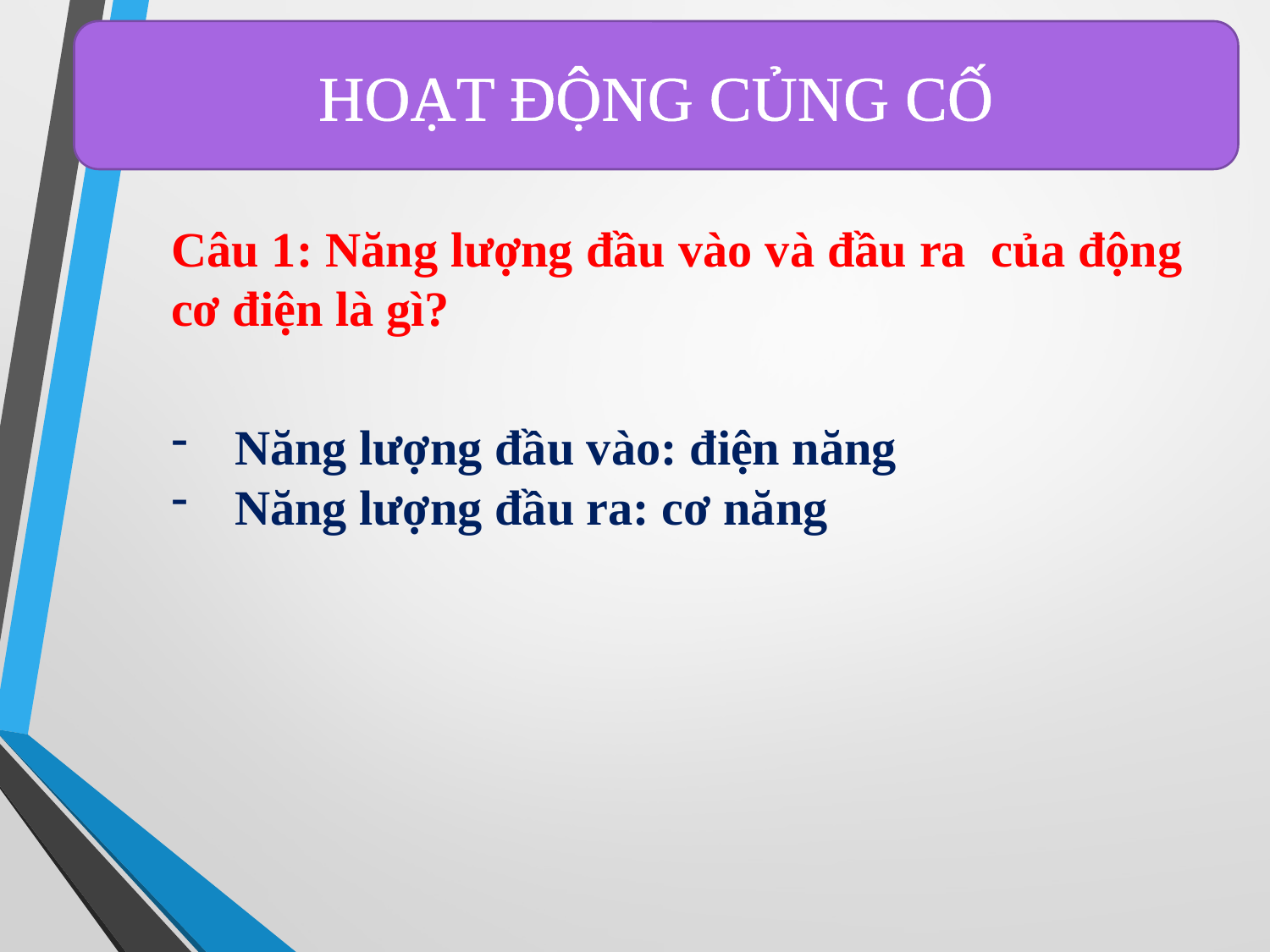

HOẠT ĐỘNG CỦNG CỐ
Câu 1: Năng lượng đầu vào và đầu ra  của động cơ điện là gì?
Năng lượng đầu vào: điện năng
Năng lượng đầu ra: cơ năng